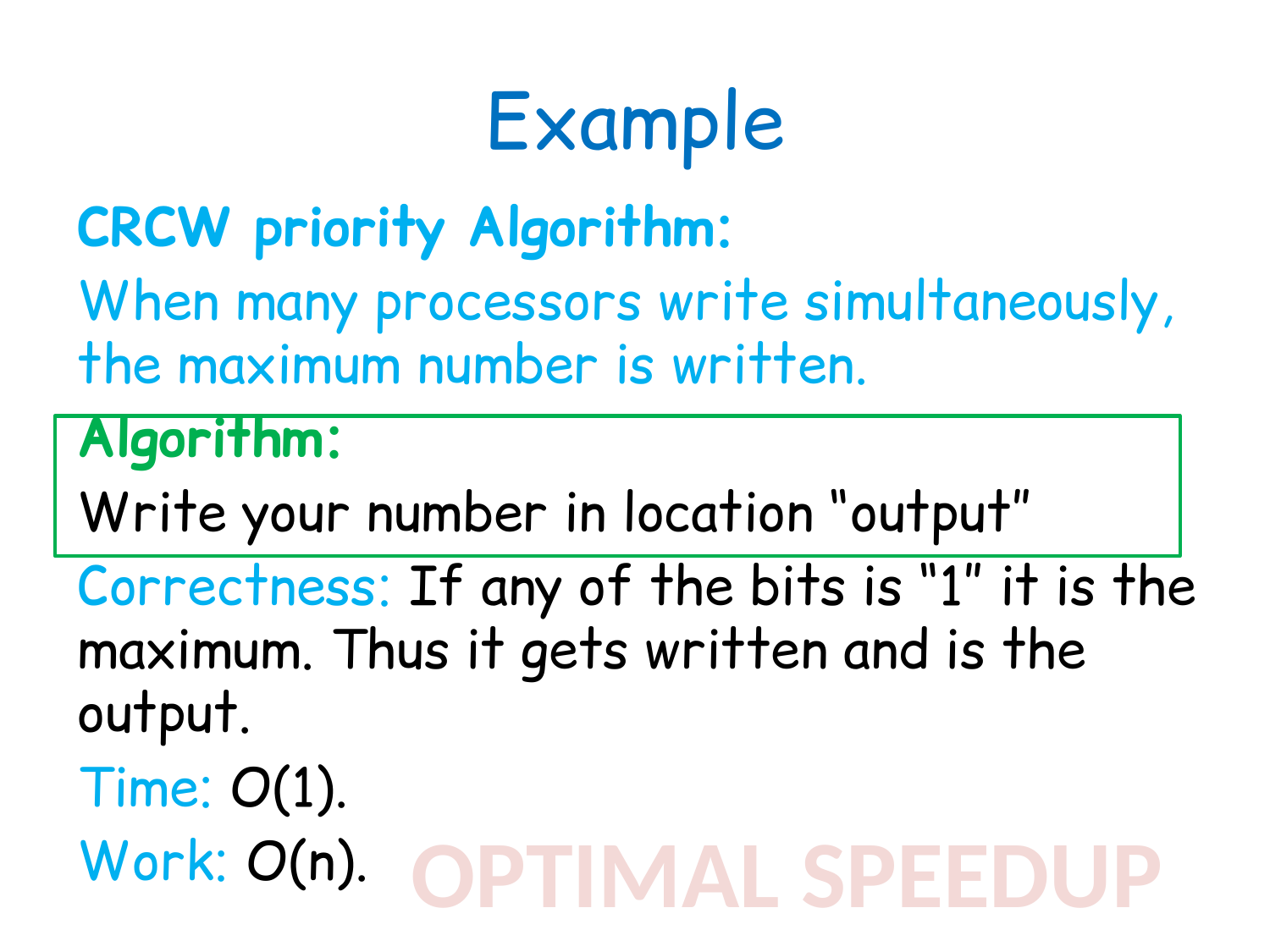

# Example
CRCW priority Algorithm:
When many processors write simultaneously, the maximum number is written.
Algorithm:
Write your number in location “output”
Correctness: If any of the bits is “1” it is the maximum. Thus it gets written and is the output.
Time: O(1).
Work: O(n).

OPTIMAL SPEEDUP